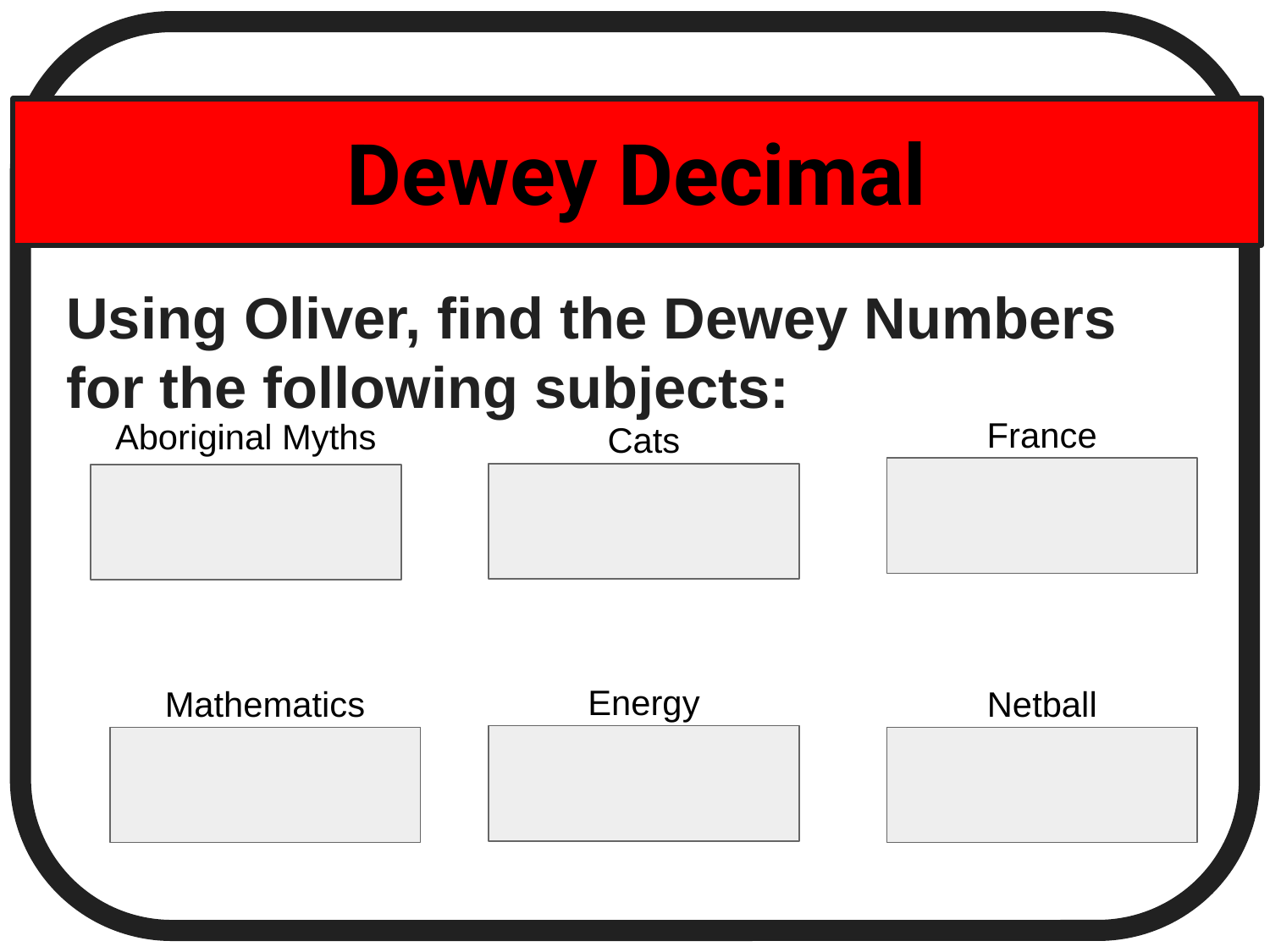

Dewey Decimal
Using Oliver, find the Dewey Numbers for the following subjects:
France
Aboriginal Myths
Cats

Energy
Mathematics
Netball